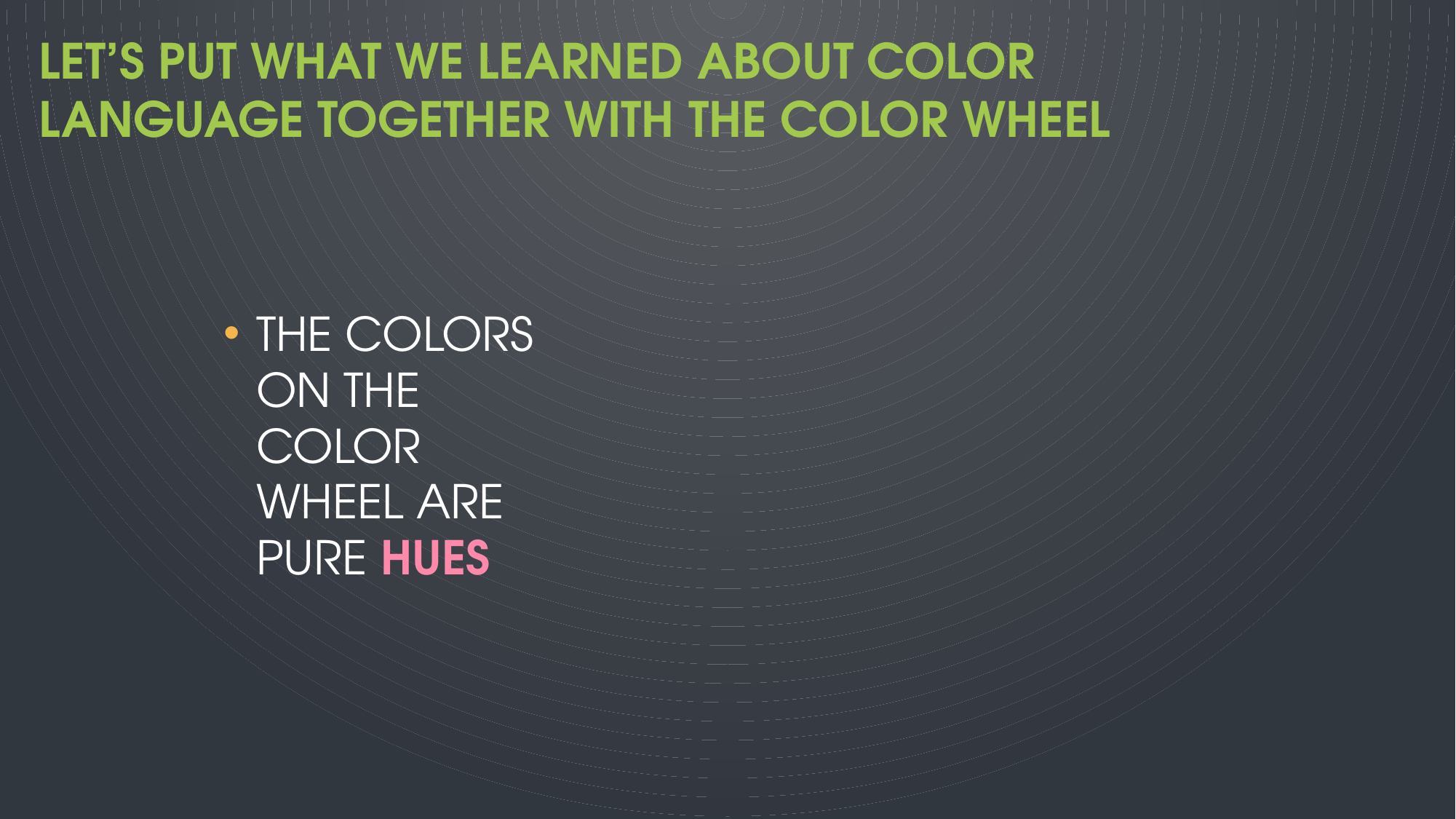

# Let’s put what we learned about color language together with the color wheel
The colors on the color wheel are pure HUES